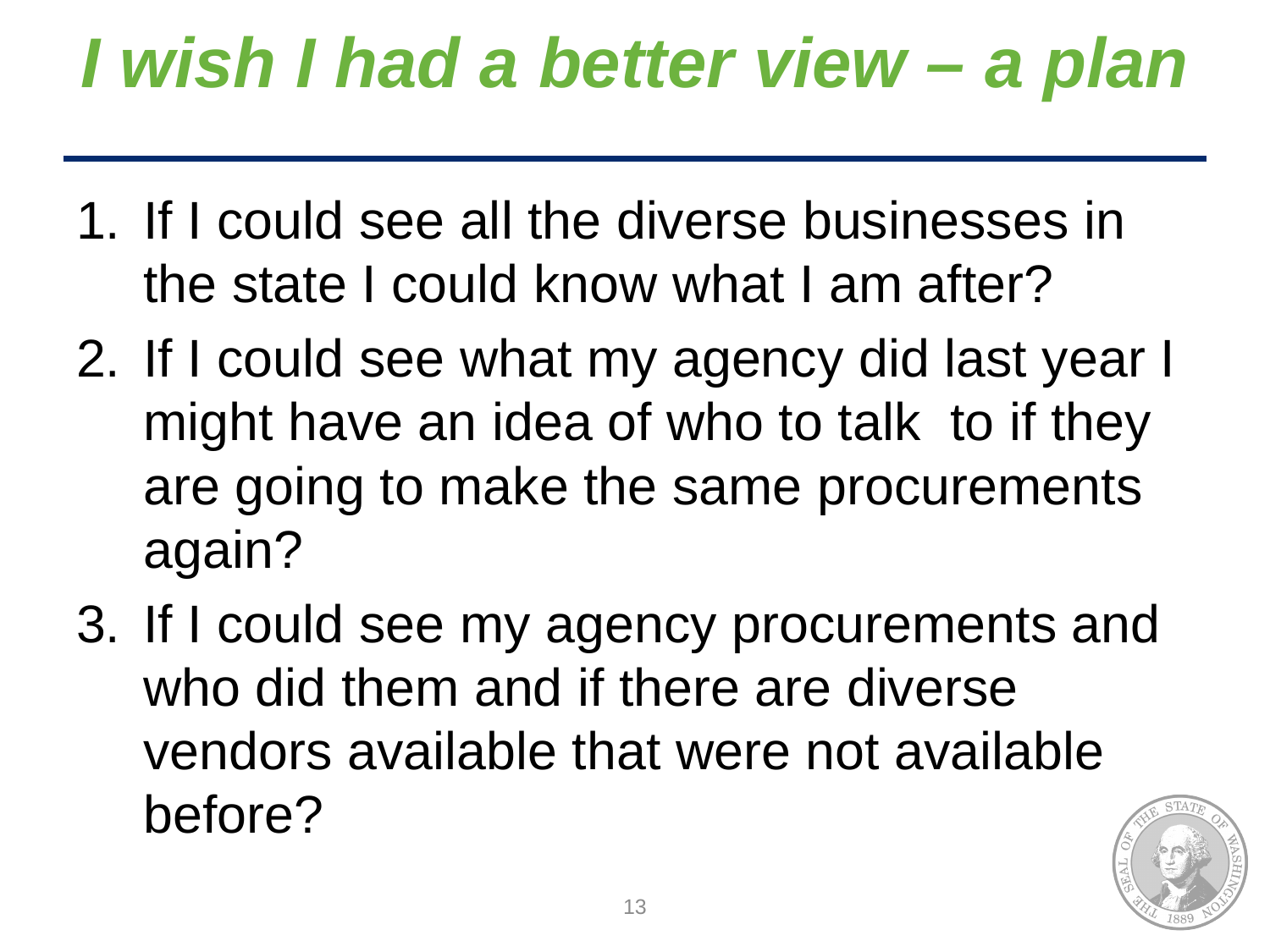

# I wish I had a better view – a plan
If I could see all the diverse businesses in the state I could know what I am after?
If I could see what my agency did last year I might have an idea of who to talk  to if they are going to make the same procurements again?
If I could see my agency procurements and who did them and if there are diverse vendors available that were not available before?

13